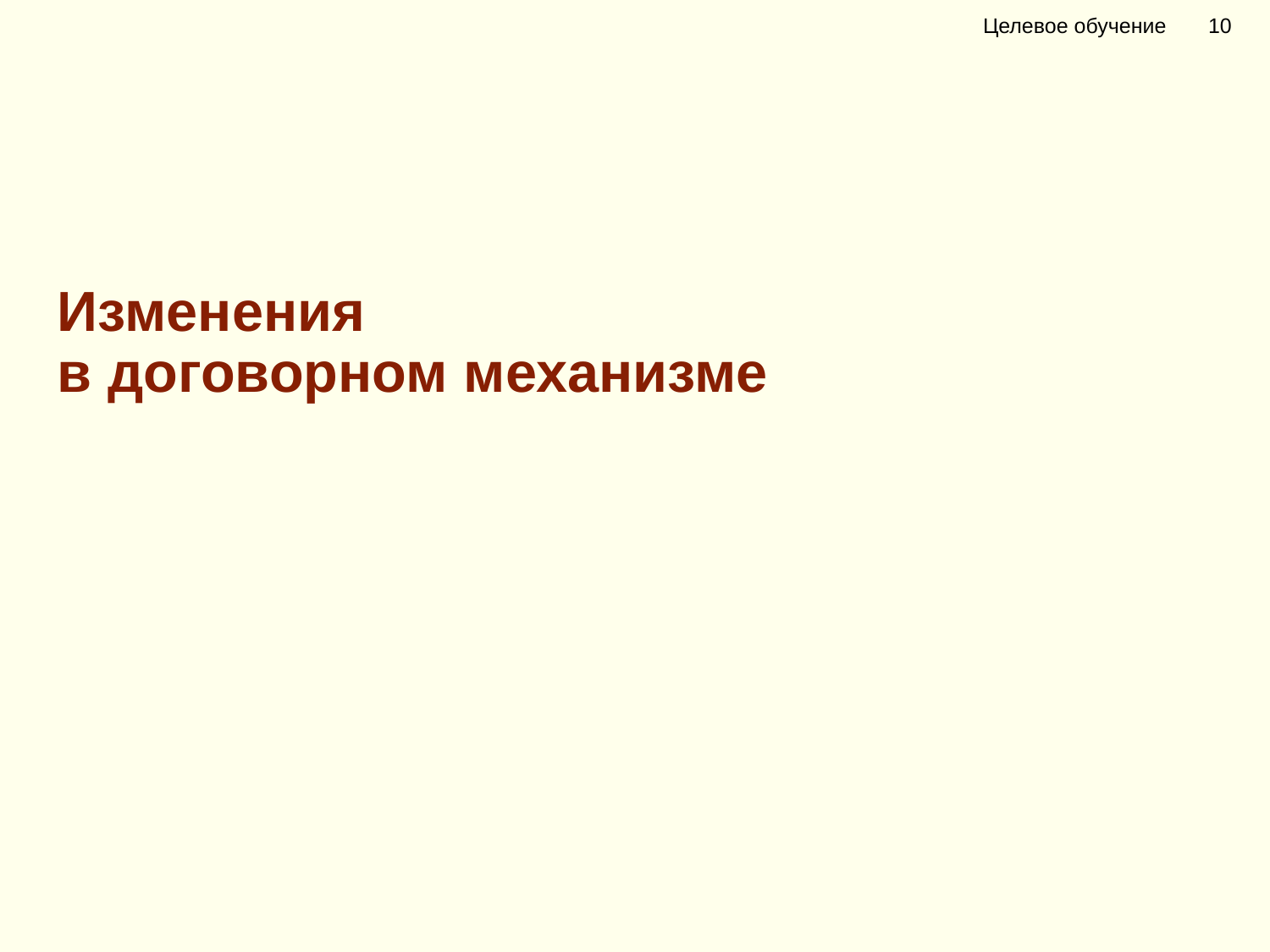

Целевое обучение       10
Изменения
в договорном механизме